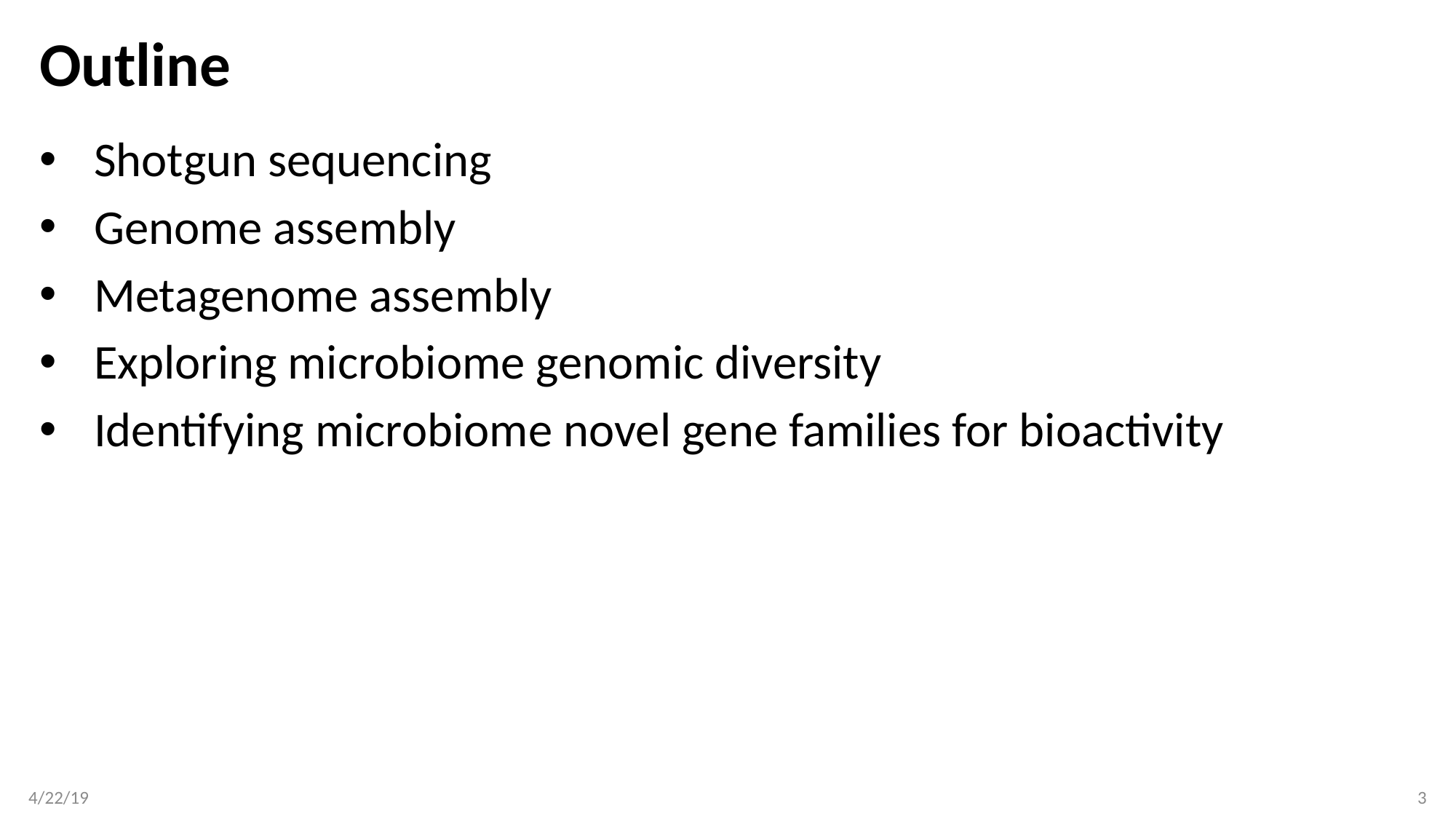

# Outline
Shotgun sequencing
Genome assembly
Metagenome assembly
Exploring microbiome genomic diversity
Identifying microbiome novel gene families for bioactivity
4/22/19
3